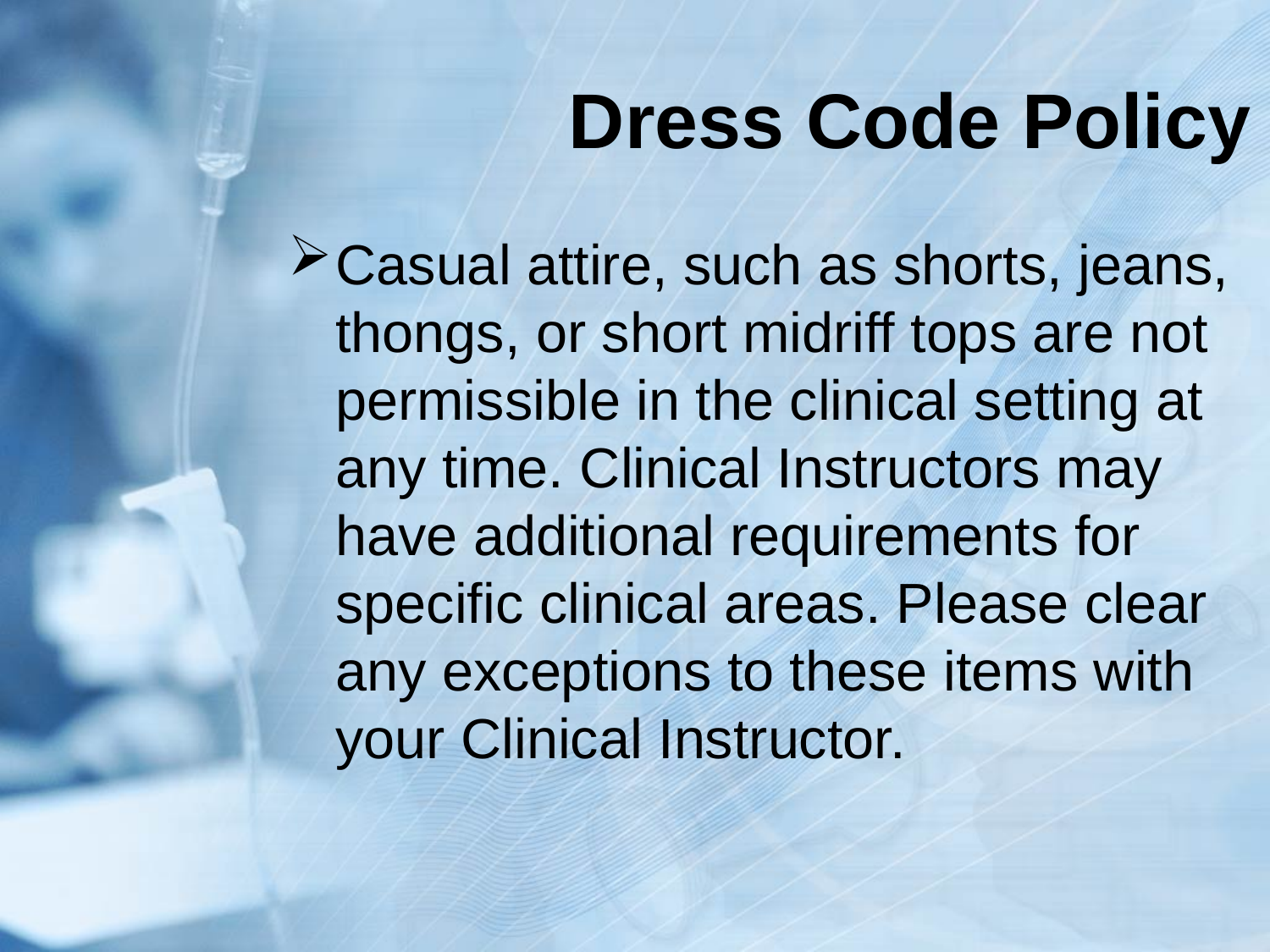

# Dress Code Policy
Casual attire, such as shorts, jeans, thongs, or short midriff tops are not permissible in the clinical setting at any time. Clinical Instructors may have additional requirements for specific clinical areas. Please clear any exceptions to these items with your Clinical Instructor.